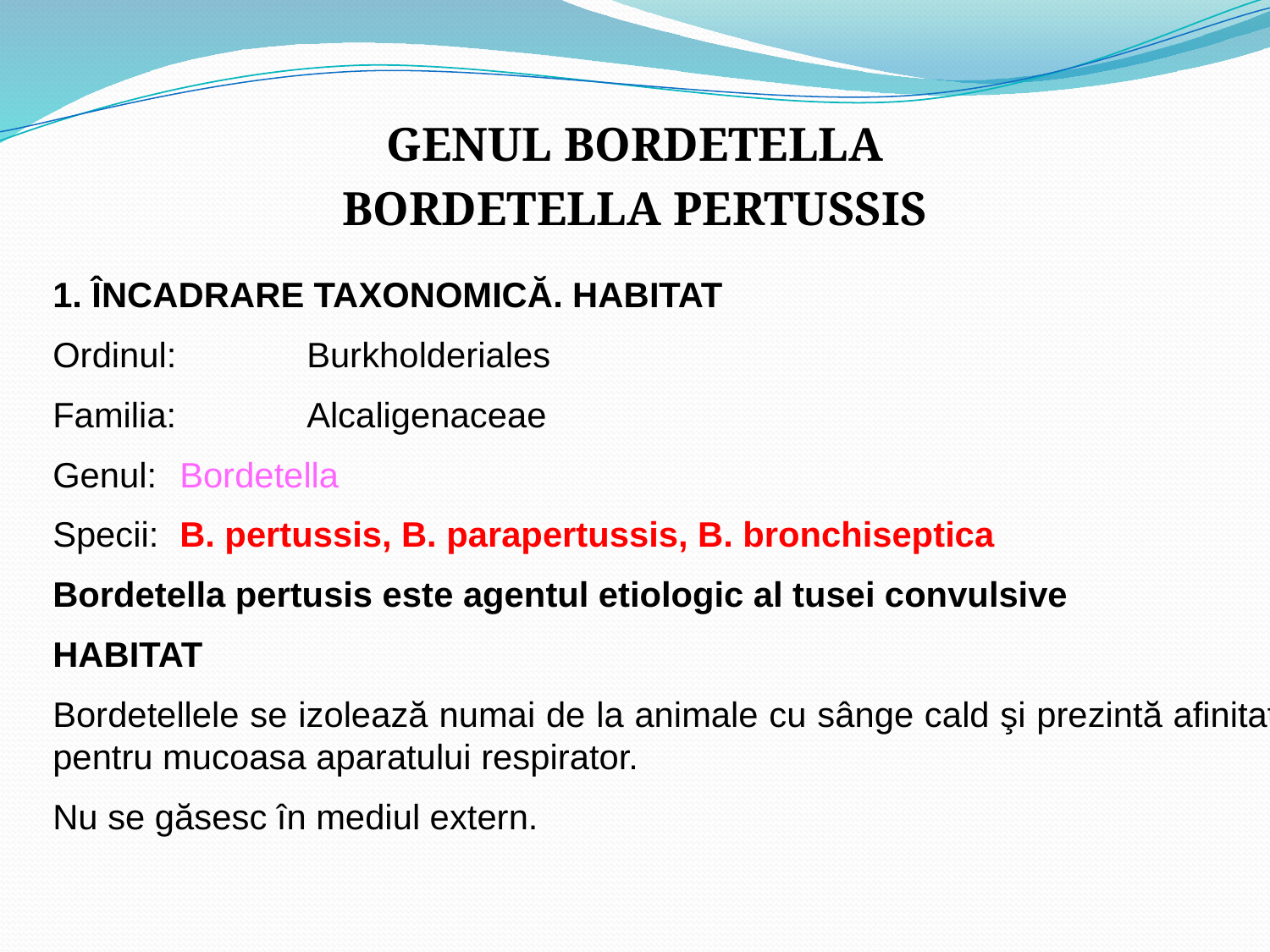

GENUL BORDETELLA
BORDETELLA PERTUSSIS
1. ÎNCADRARE TAXONOMICĂ. HABITAT
Ordinul: 	Burkholderiales
Familia: 	Alcaligenaceae
Genul: 	Bordetella
Specii:	B. pertussis, B. parapertussis, B. bronchiseptica
Bordetella pertusis este agentul etiologic al tusei convulsive
HABITAT
Bordetellele se izolează numai de la animale cu sânge cald şi prezintă afinitate pentru mucoasa aparatului respirator.
Nu se găsesc în mediul extern.